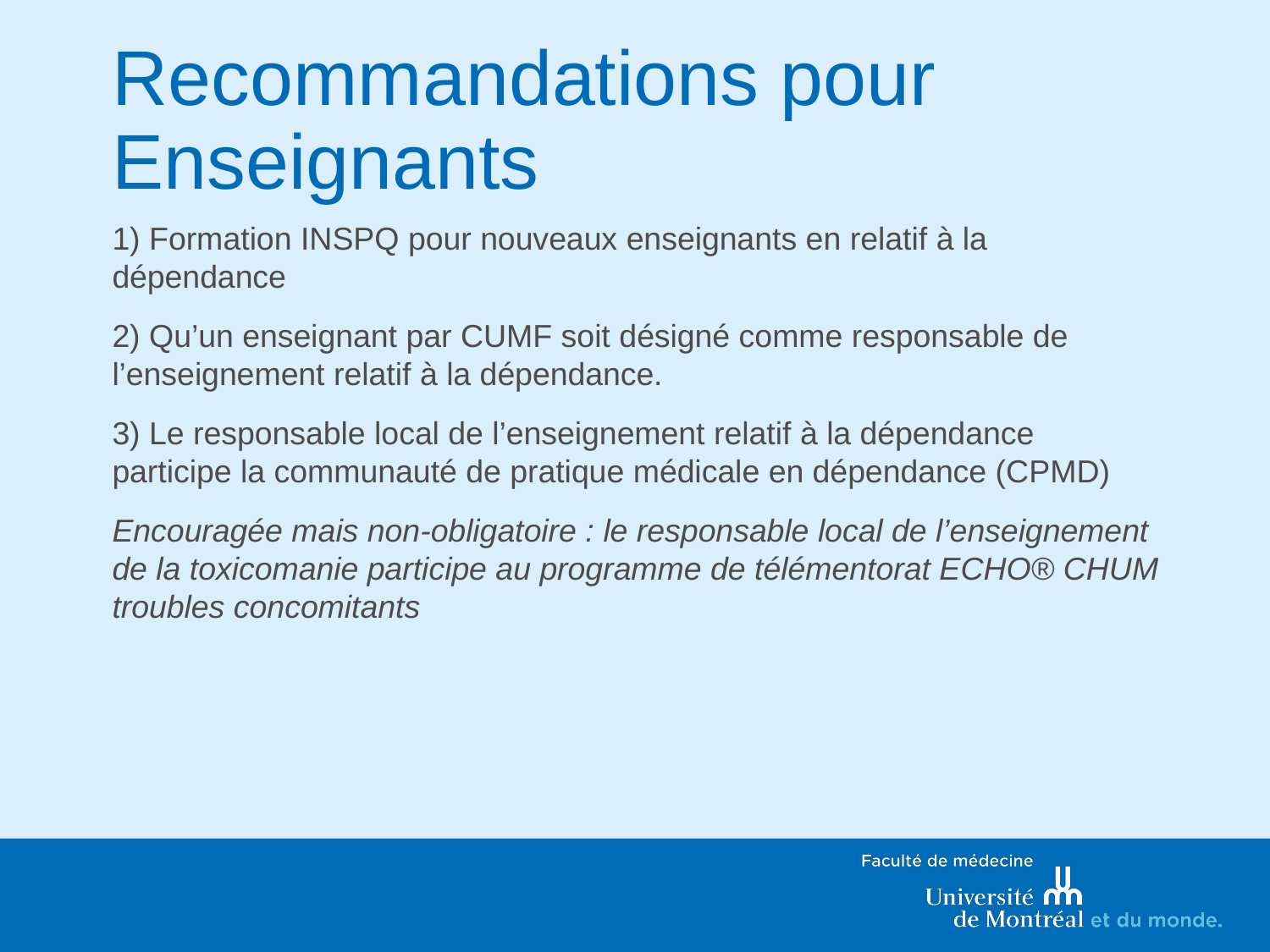

# Recommandations pour Enseignants
1) Formation INSPQ pour nouveaux enseignants en relatif à la dépendance
2) Qu’un enseignant par CUMF soit désigné comme responsable de l’enseignement relatif à la dépendance.
3) Le responsable local de l’enseignement relatif à la dépendance participe la communauté de pratique médicale en dépendance (CPMD)
Encouragée mais non-obligatoire : le responsable local de l’enseignement de la toxicomanie participe au programme de télémentorat ECHO® CHUM troubles concomitants